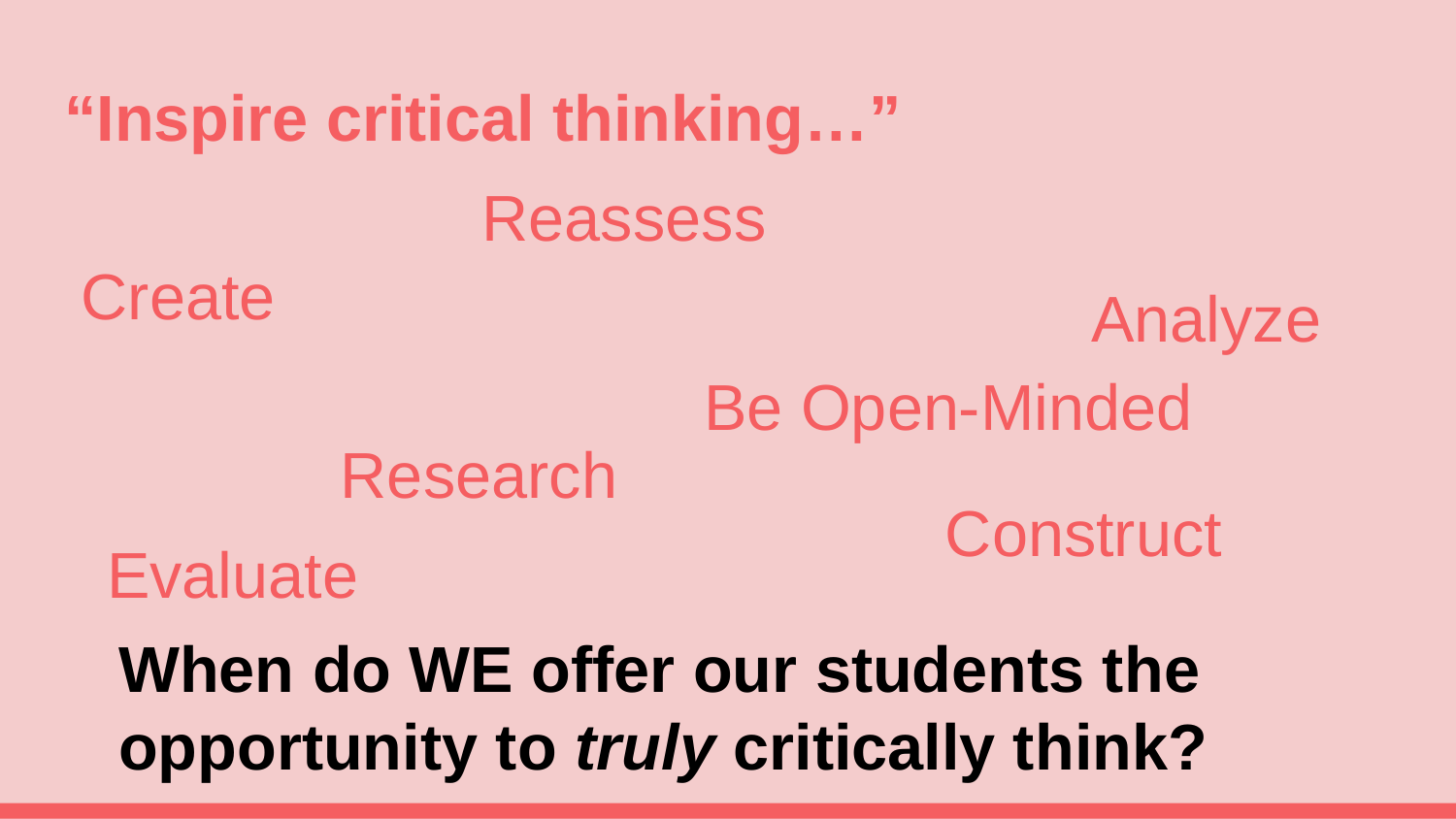

# “Inspire critical thinking…”
Reassess
Create
Analyze
Be Open-Minded
Research
Construct
Evaluate
When do WE offer our students the opportunity to truly critically think?